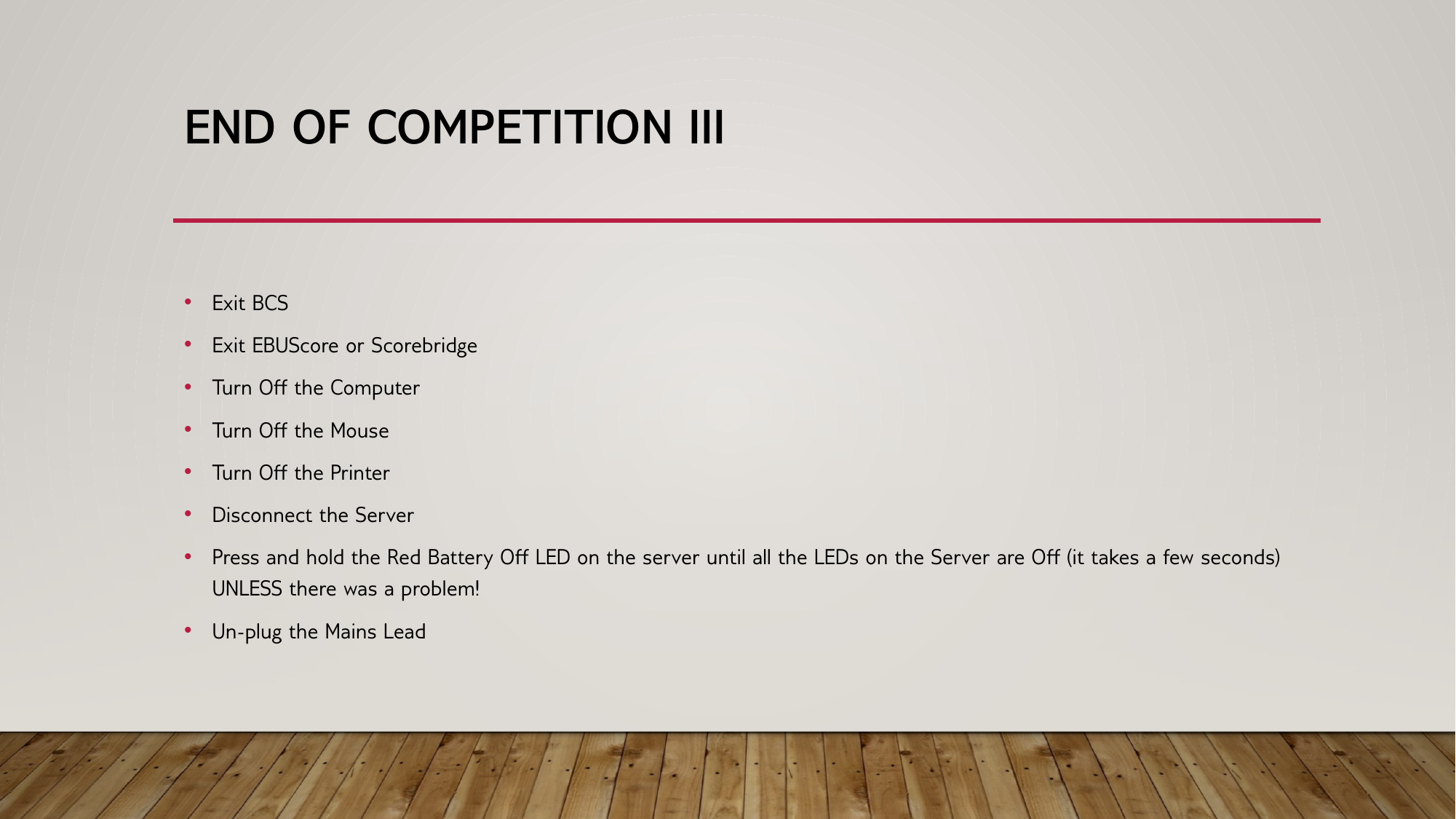

# End of Competition III

Exit BCS
Exit EBUScore or Scorebridge
Turn Off the Computer
Turn Off the Mouse
Turn Off the Printer
Disconnect the Server
Press and hold the Red Battery Off LED on the server until all the LEDs on the Server are Off (it takes a few seconds) UNLESS there was a problem!
Un-plug the Mains Lead